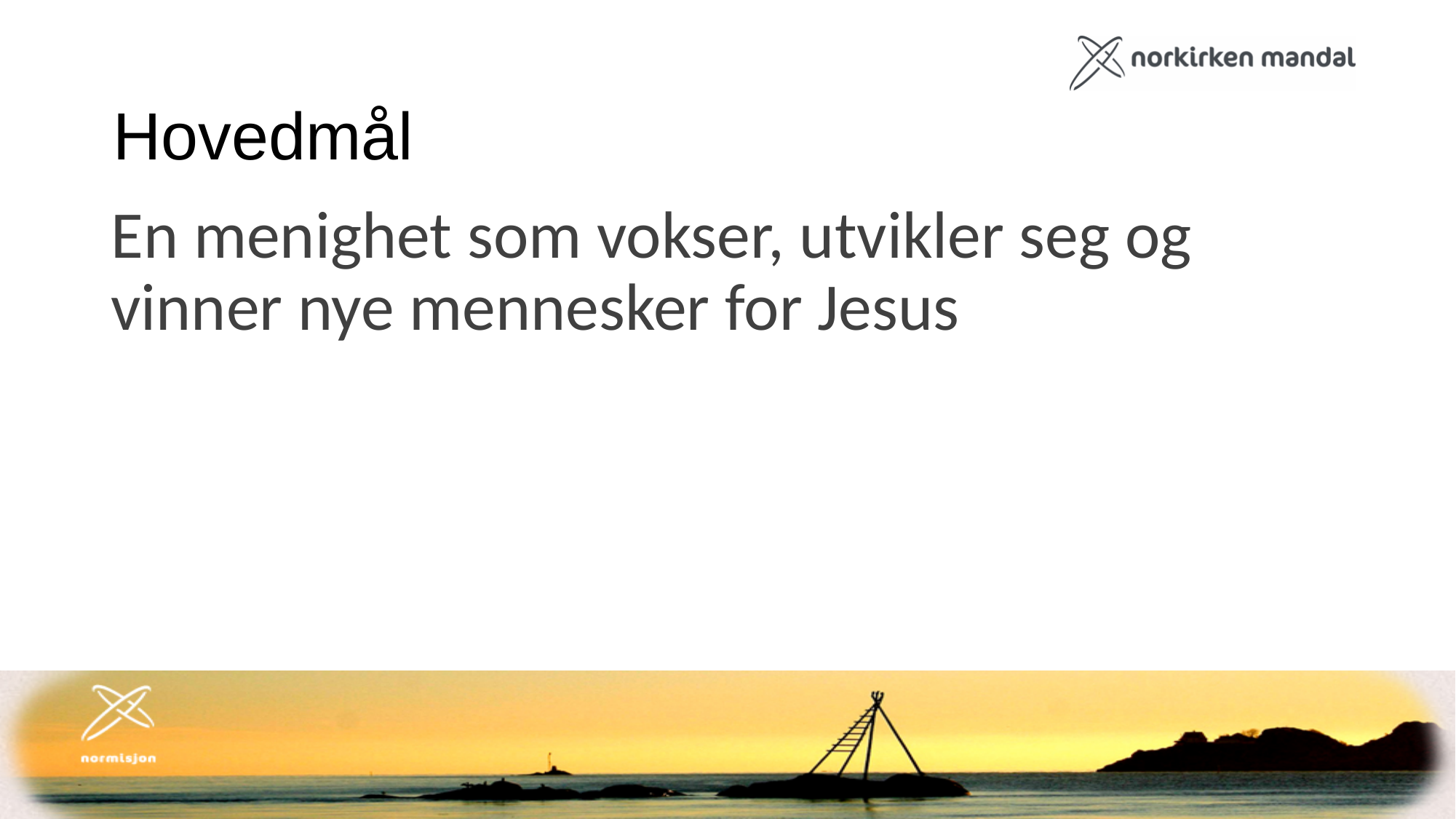

Hovedmål
En menighet som vokser, utvikler seg og vinner nye mennesker for Jesus